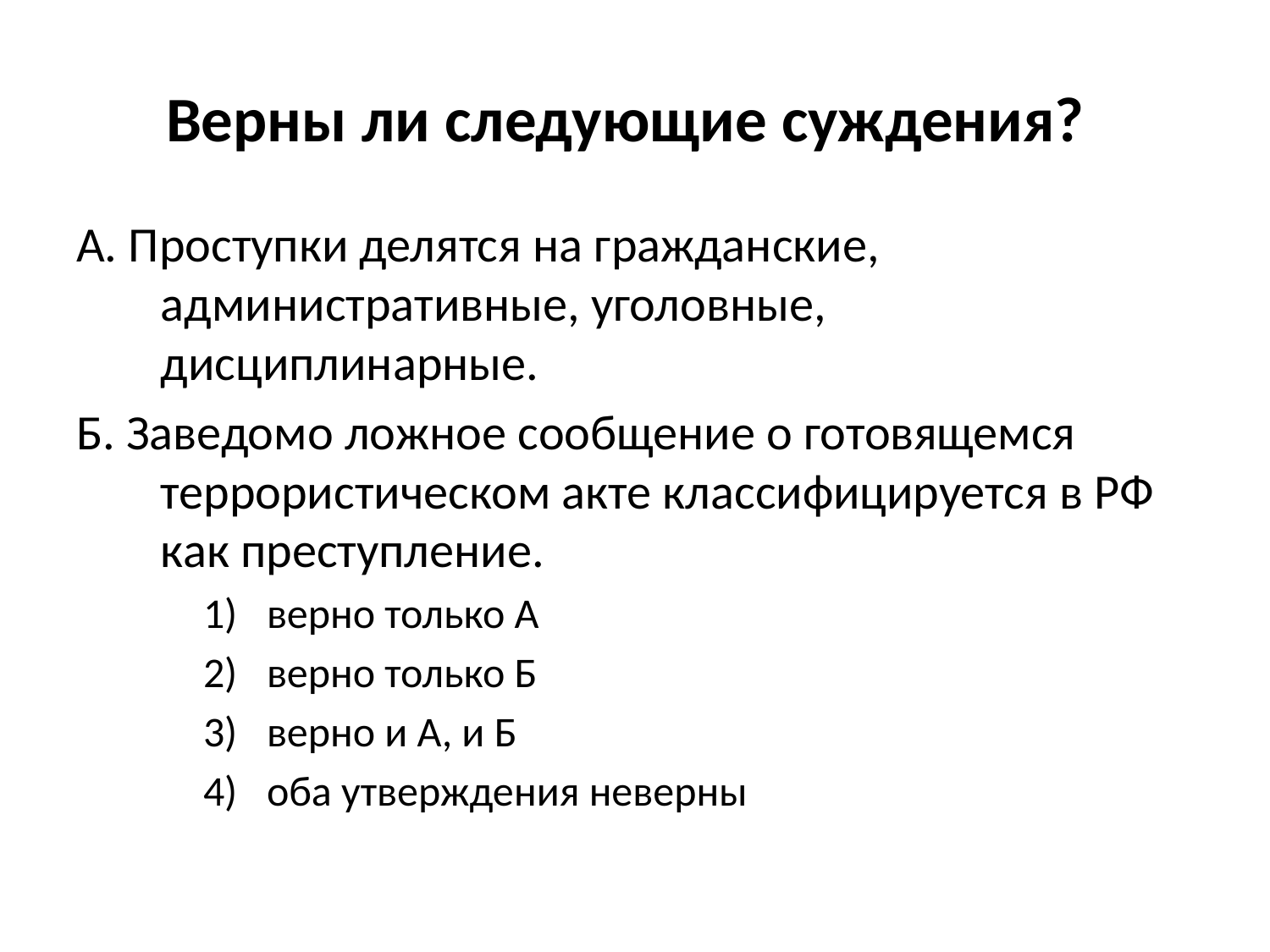

# Верны ли следующие суждения?
?
А. Проступки делятся на гражданские, административные, уголовные, дисциплинарные.
Б. Заведомо ложное сообщение о готовящемся террористическом акте классифицируется в РФ как преступление.
верно только А
верно только Б
верно и А, и Б
оба утверждения неверны